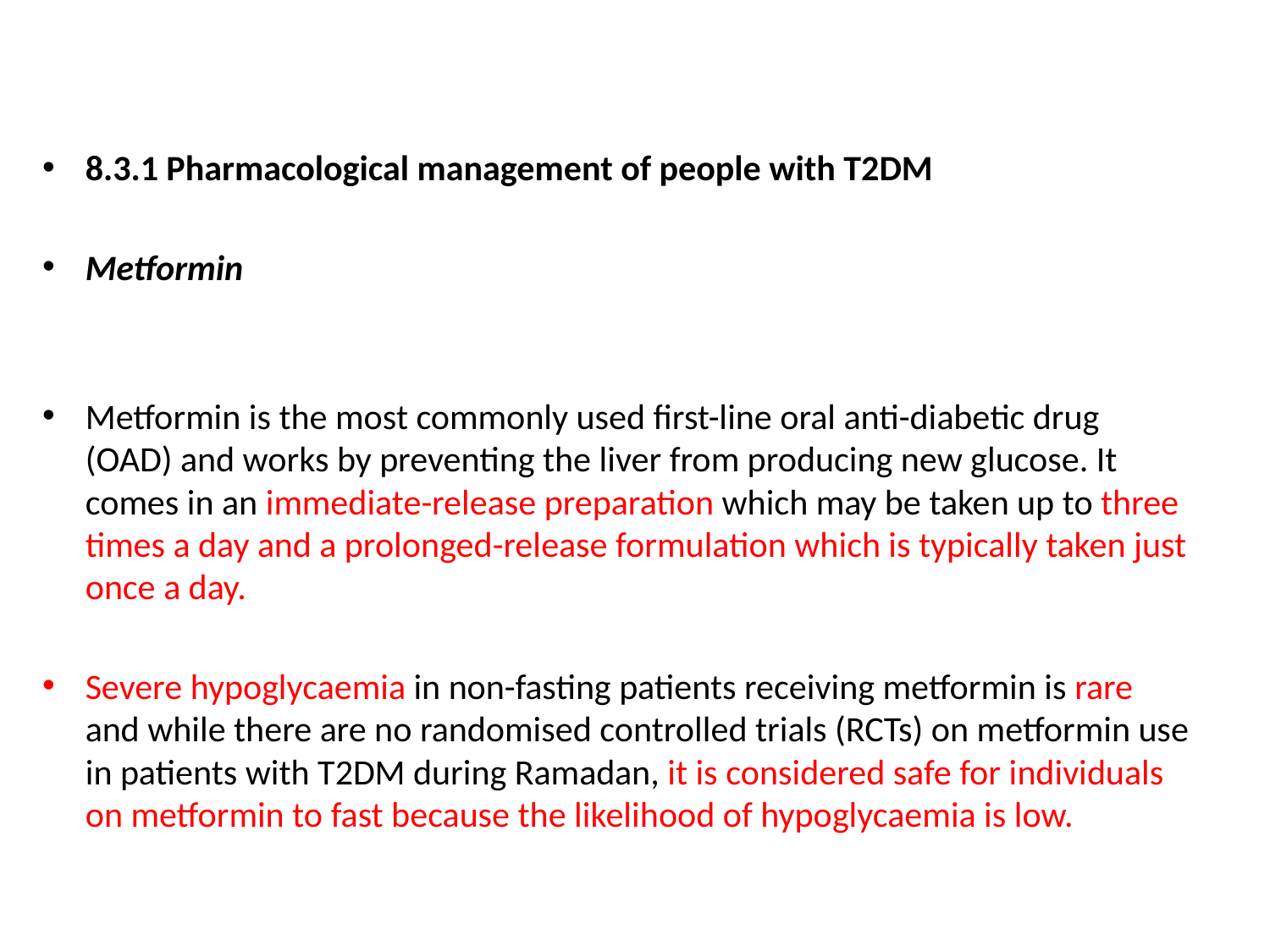

8.3.1 Pharmacological management of people with T2DM

Metformin

Metformin is the most commonly used first-line oral anti-diabetic drug (OAD) and works by preventing the liver from producing new glucose. It comes in an immediate-release preparation which may be taken up to three times a day and a prolonged-release formulation which is typically taken just once a day.

Severe hypoglycaemia in non-fasting patients receiving metformin is rare and while there are no randomised controlled trials (RCTs) on metformin use in patients with T2DM during Ramadan, it is considered safe for individuals on metformin to fast because the likelihood of hypoglycaemia is low.